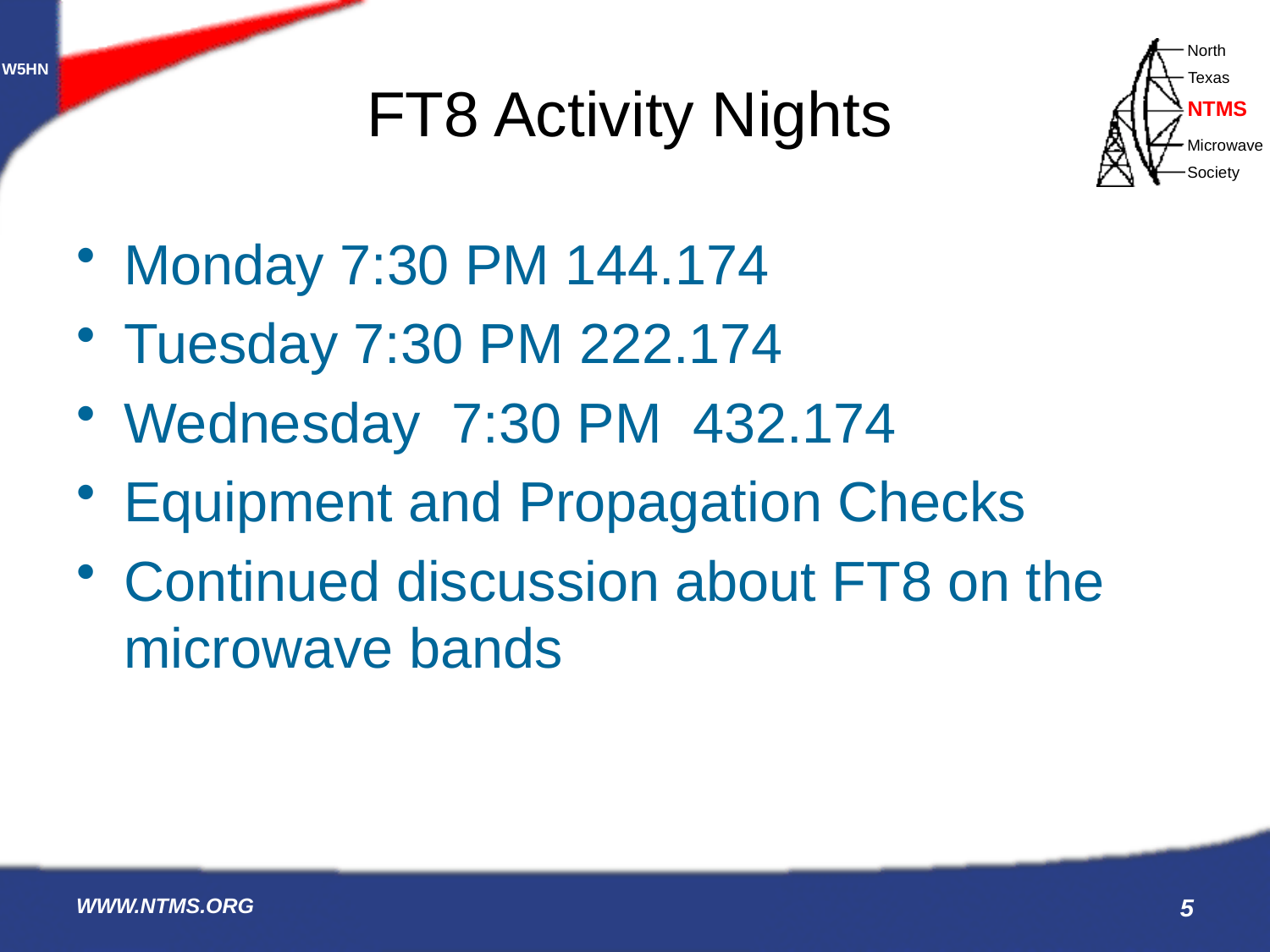

# FT8 Activity Nights
Monday 7:30 PM 144.174
Tuesday 7:30 PM 222.174
Wednesday  7:30 PM  432.174
Equipment and Propagation Checks
Continued discussion about FT8 on the microwave bands
WWW.NTMS.ORG
5